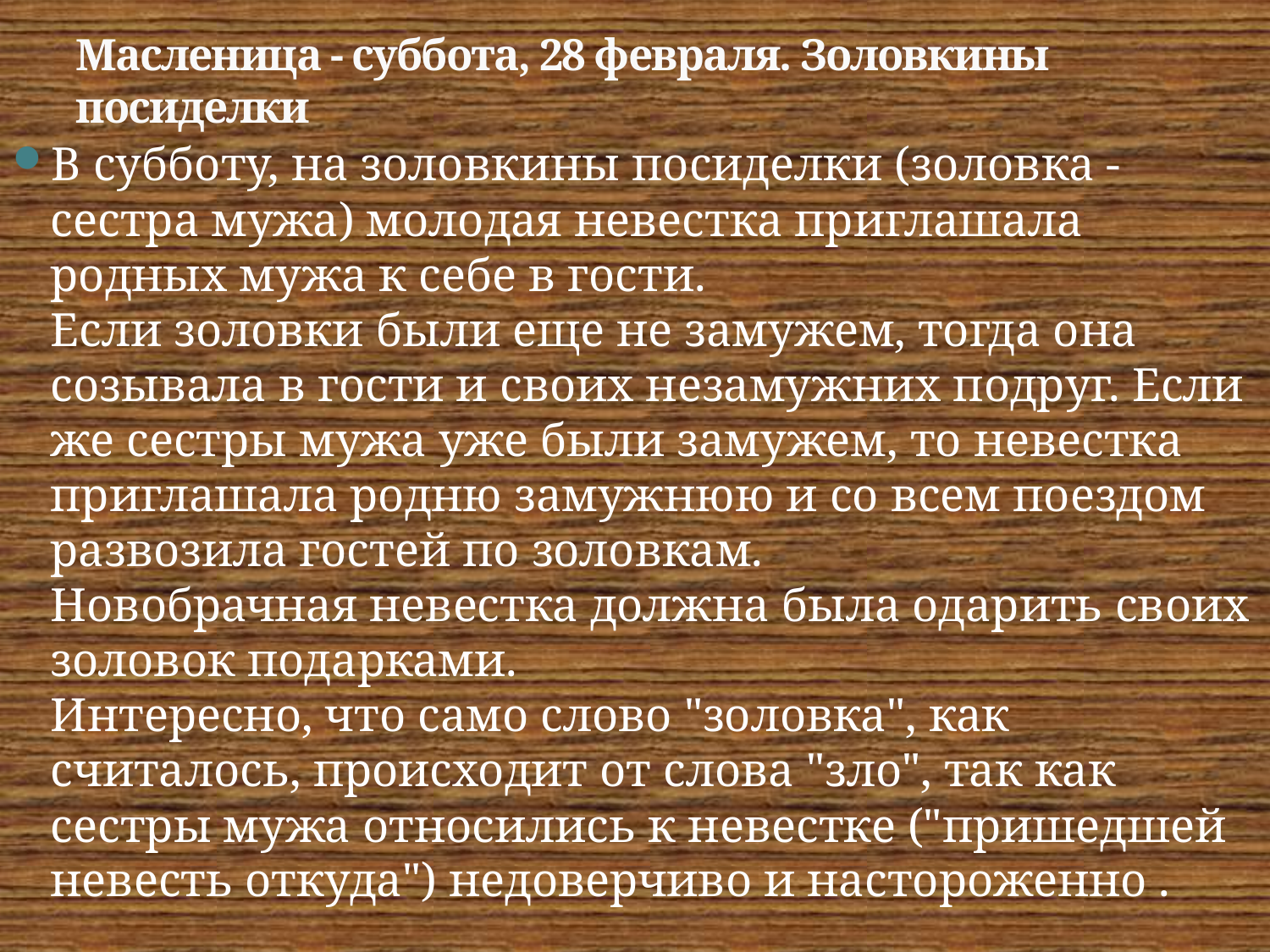

# Масленица - суббота, 28 февраля. Золовкины посиделки
В субботу, на золовкины посиделки (золовка - сестра мужа) молодая невестка приглашала родных мужа к себе в гости.
Если золовки были еще не замужем, тогда она созывала в гости и своих незамужних подруг. Если же сестры мужа уже были замужем, то невестка приглашала родню замужнюю и со всем поездом развозила гостей по золовкам.
Новобрачная невестка должна была одарить своих золовок подарками.
Интересно, что само слово "золовка", как считалось, происходит от слова "зло", так как сестры мужа относились к невестке ("пришедшей невесть откуда") недоверчиво и настороженно .